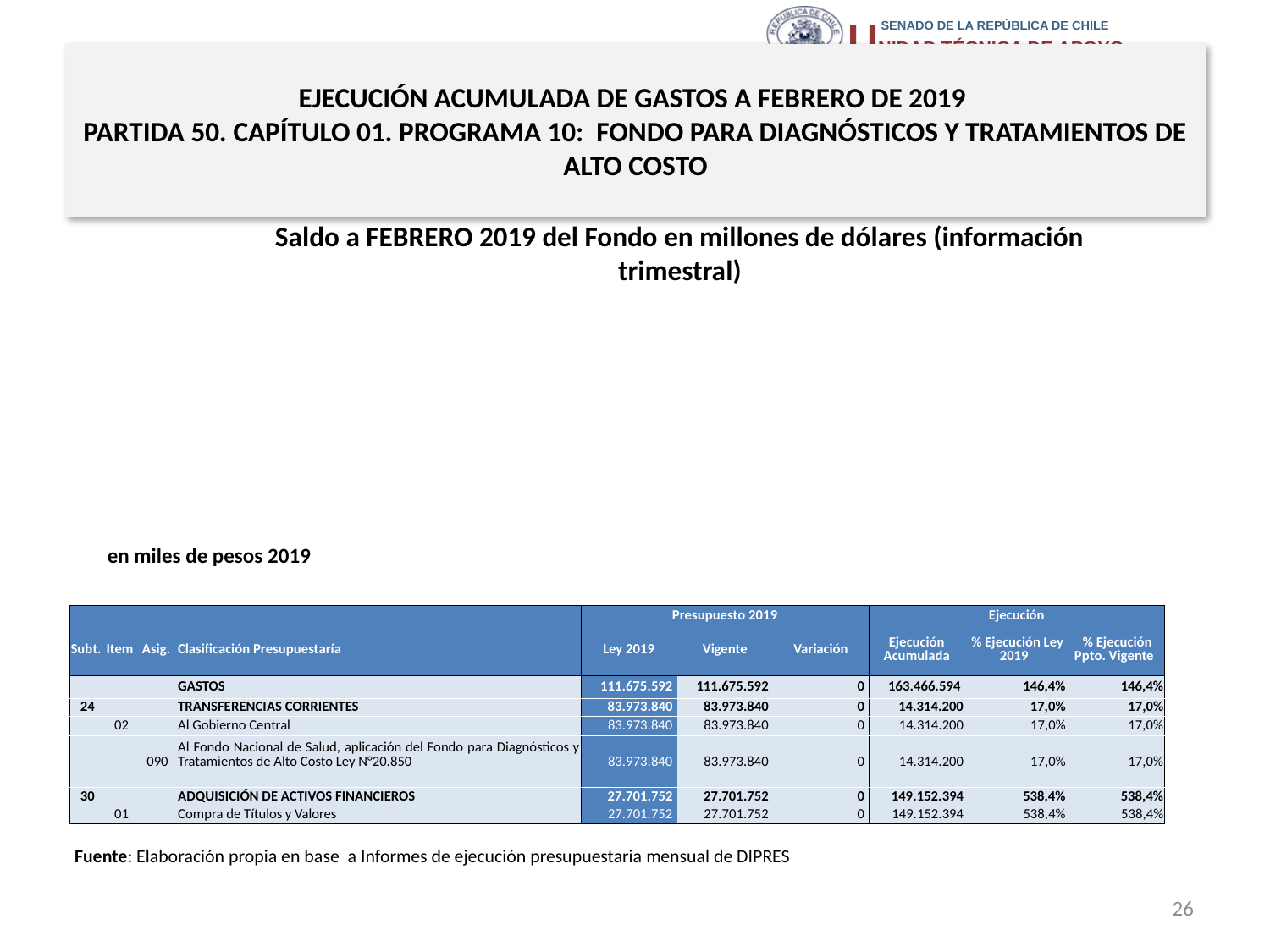

# EJECUCIÓN ACUMULADA DE GASTOS A FEBRERO DE 2019 PARTIDA 50. CAPÍTULO 01. PROGRAMA 10:  FONDO PARA DIAGNÓSTICOS Y TRATAMIENTOS DE ALTO COSTO
Saldo a FEBRERO 2019 del Fondo en millones de dólares (información trimestral)
en miles de pesos 2019
|  |  |  |  | Presupuesto 2019 |  |  | Ejecución |  |  |
| --- | --- | --- | --- | --- | --- | --- | --- | --- | --- |
| Subt. | Item | Asig. | Clasificación Presupuestaría | Ley 2019 | Vigente | Variación | Ejecución Acumulada | % Ejecución Ley 2019 | % Ejecución Ppto. Vigente |
|  |  |  | GASTOS | 111.675.592 | 111.675.592 | 0 | 163.466.594 | 146,4% | 146,4% |
| 24 |  |  | TRANSFERENCIAS CORRIENTES | 83.973.840 | 83.973.840 | 0 | 14.314.200 | 17,0% | 17,0% |
|  | 02 |  | Al Gobierno Central | 83.973.840 | 83.973.840 | 0 | 14.314.200 | 17,0% | 17,0% |
|  |  | 090 | Al Fondo Nacional de Salud, aplicación del Fondo para Diagnósticos y Tratamientos de Alto Costo Ley N°20.850 | 83.973.840 | 83.973.840 | 0 | 14.314.200 | 17,0% | 17,0% |
| 30 |  |  | ADQUISICIÓN DE ACTIVOS FINANCIEROS | 27.701.752 | 27.701.752 | 0 | 149.152.394 | 538,4% | 538,4% |
|  | 01 |  | Compra de Títulos y Valores | 27.701.752 | 27.701.752 | 0 | 149.152.394 | 538,4% | 538,4% |
Fuente: Elaboración propia en base  a Informes de ejecución presupuestaria mensual de DIPRES
26